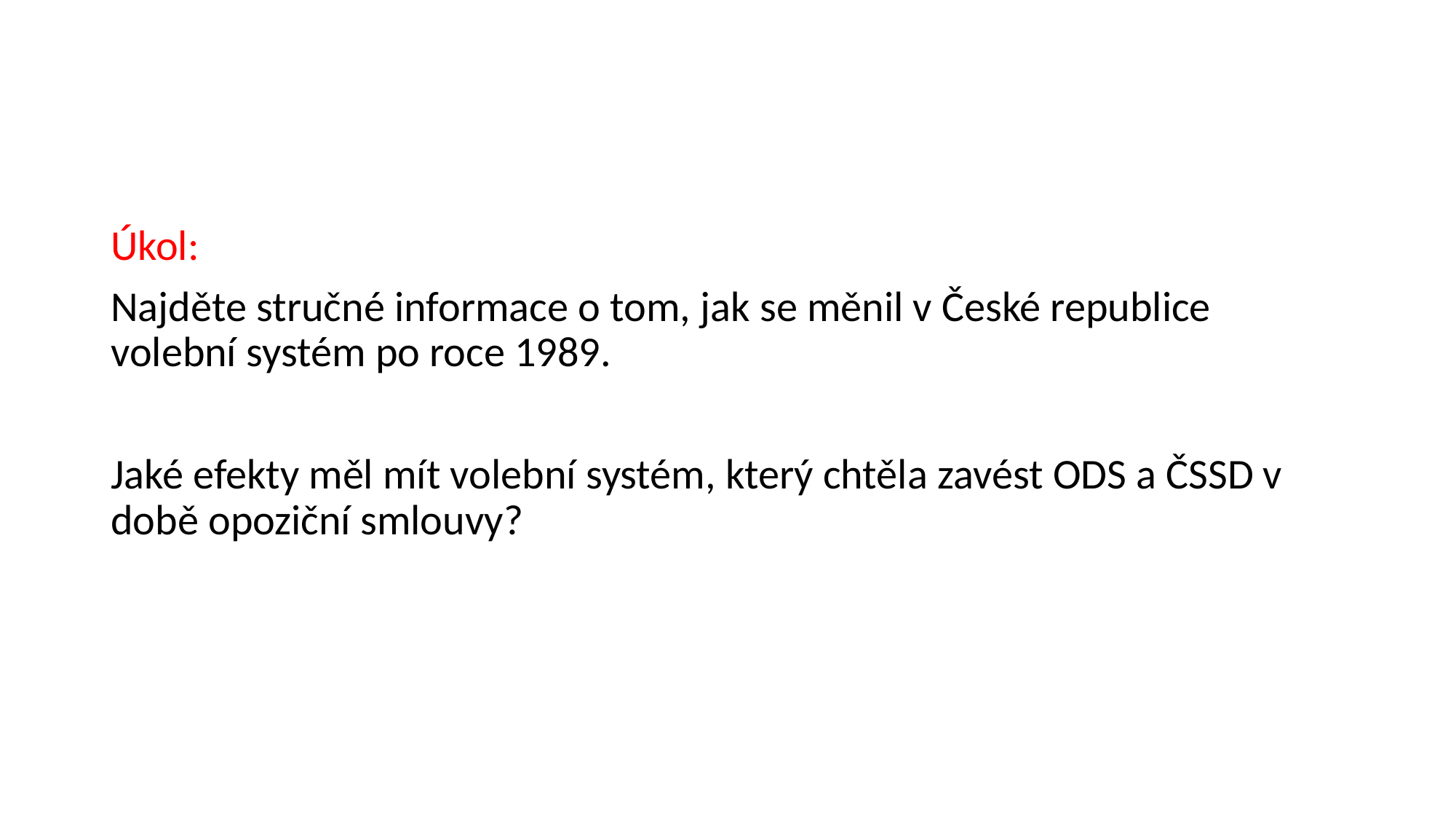

#
Úkol:
Najděte stručné informace o tom, jak se měnil v České republice volební systém po roce 1989.

Jaké efekty měl mít volební systém, který chtěla zavést ODS a ČSSD v době opoziční smlouvy?